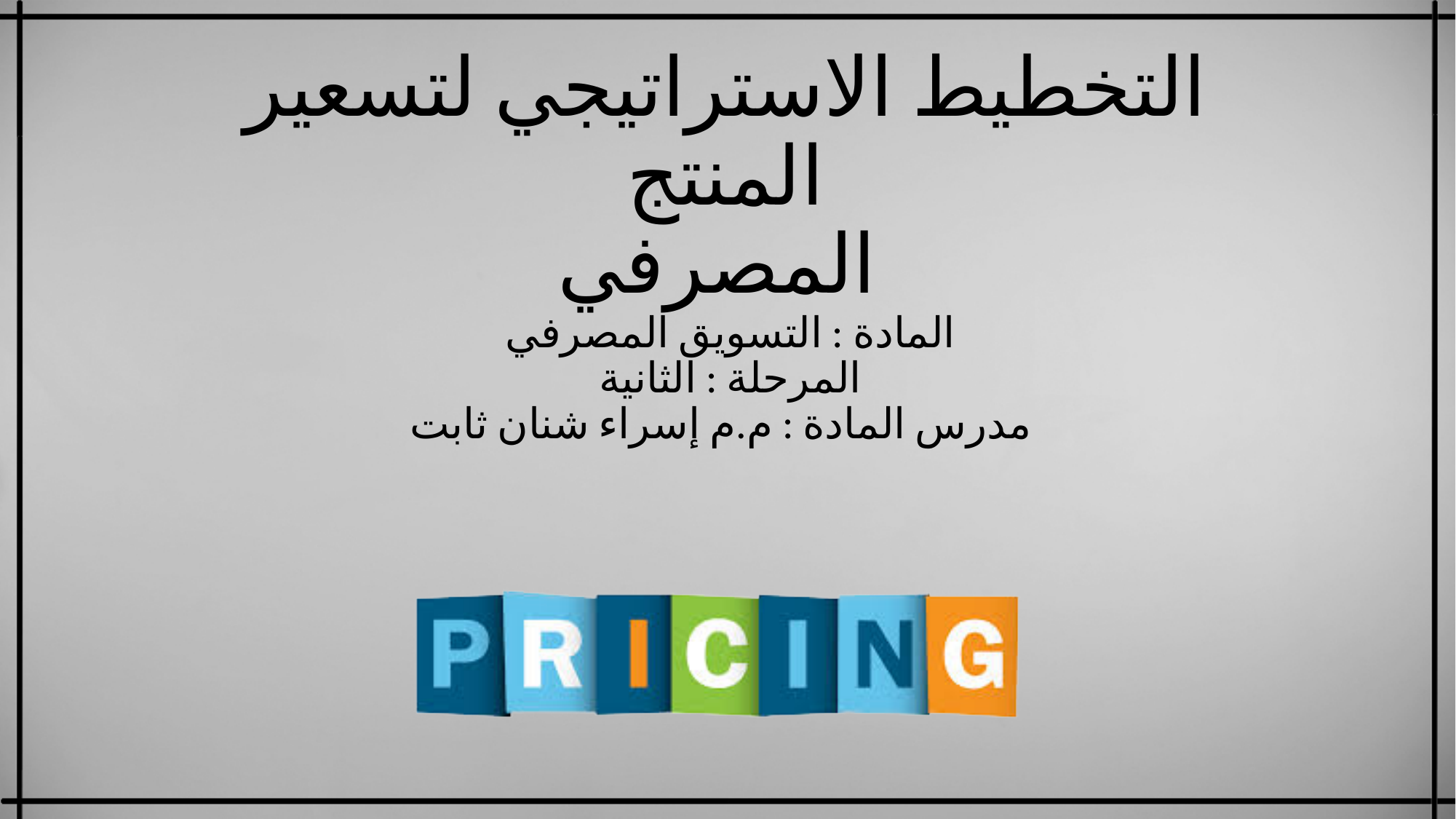

# التخطيط الاستراتيجي لتسعير المنتج المصرفي المادة : التسويق المصرفي المرحلة : الثانية مدرس المادة : م.م إسراء شنان ثابت